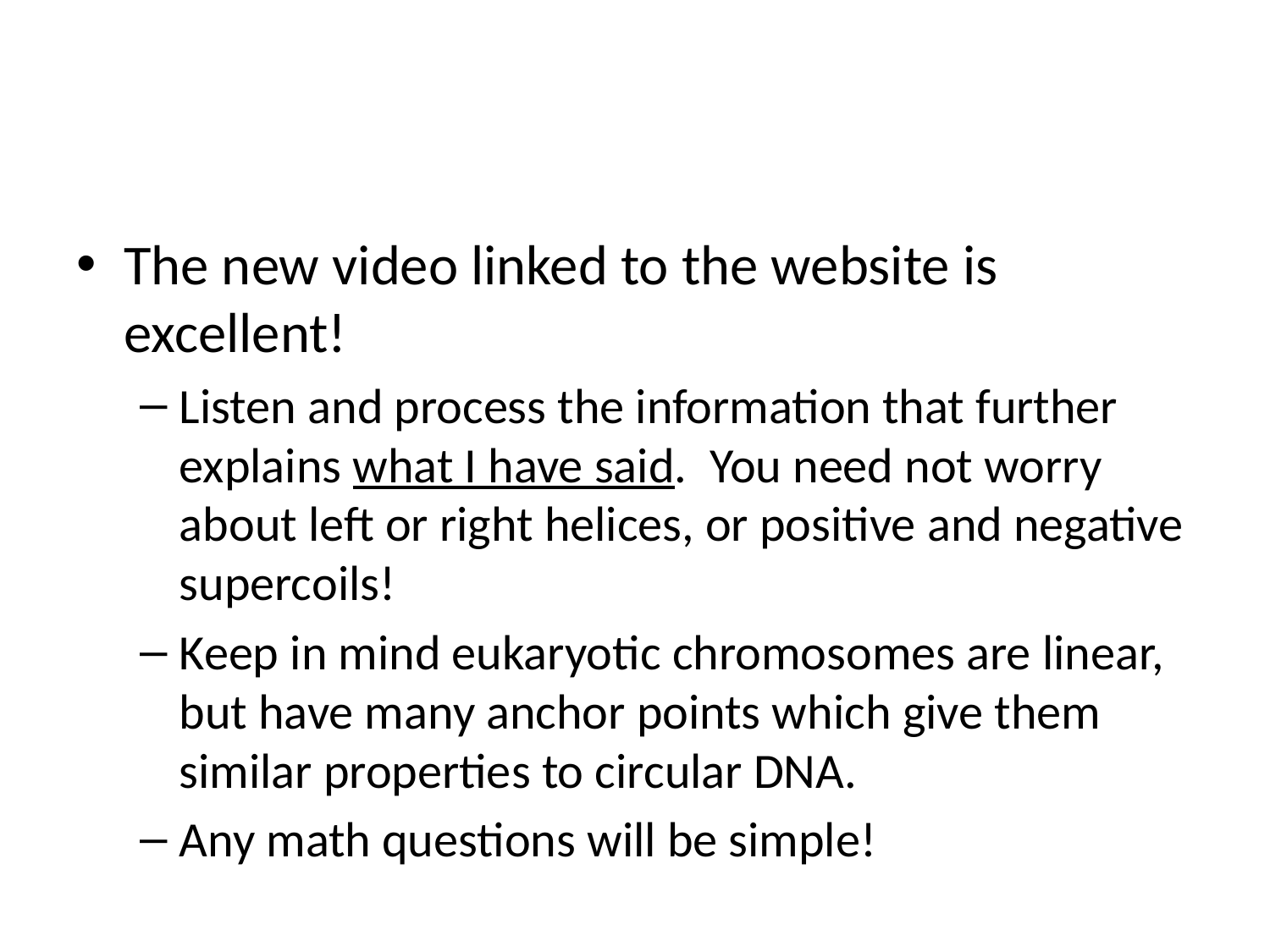

#
The new video linked to the website is excellent!
Listen and process the information that further explains what I have said.  You need not worry about left or right helices, or positive and negative supercoils!
Keep in mind eukaryotic chromosomes are linear, but have many anchor points which give them similar properties to circular DNA.
Any math questions will be simple!